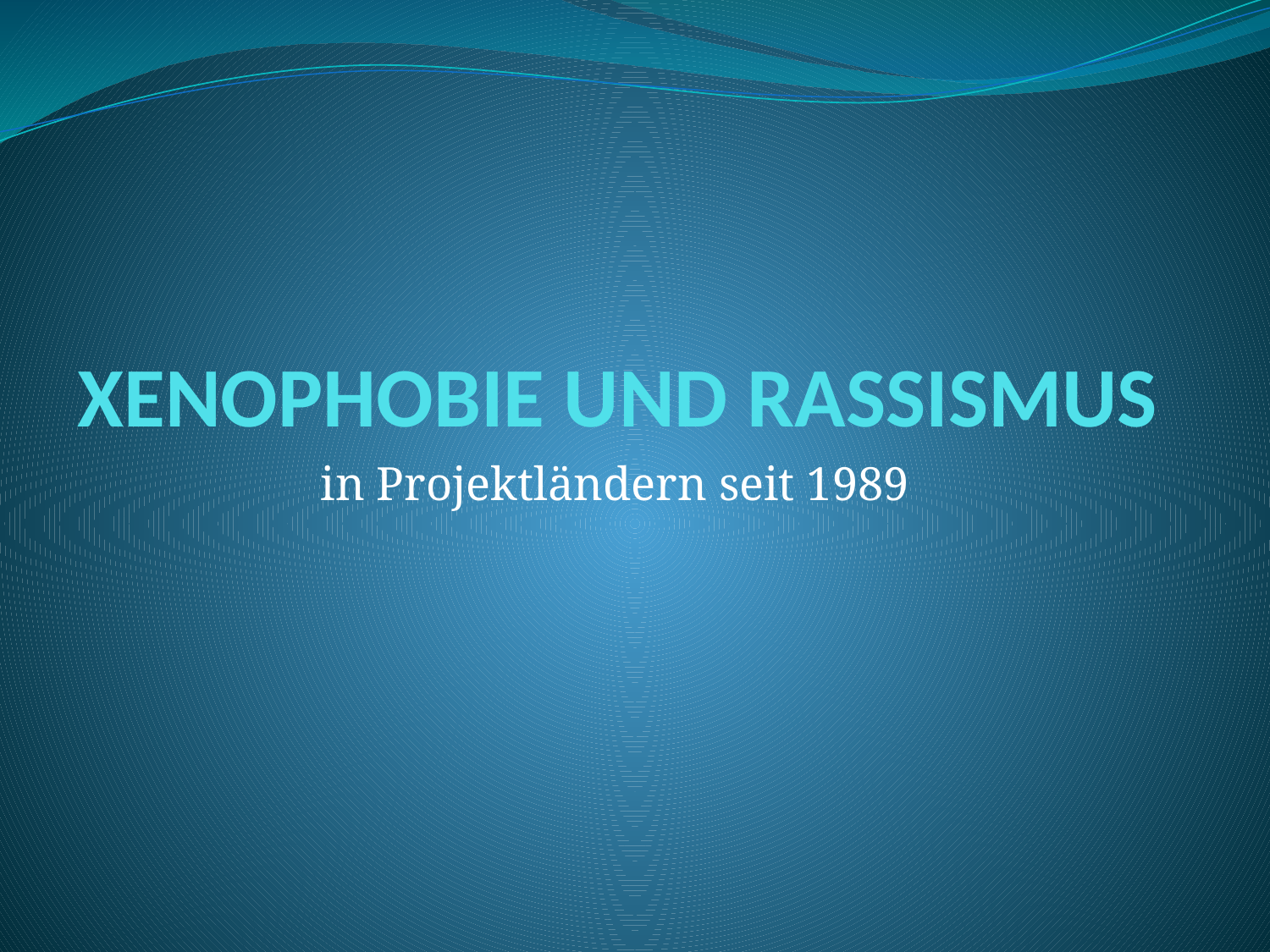

# XENOPHOBIE UND RASSISMUS
in Projektländern seit 1989